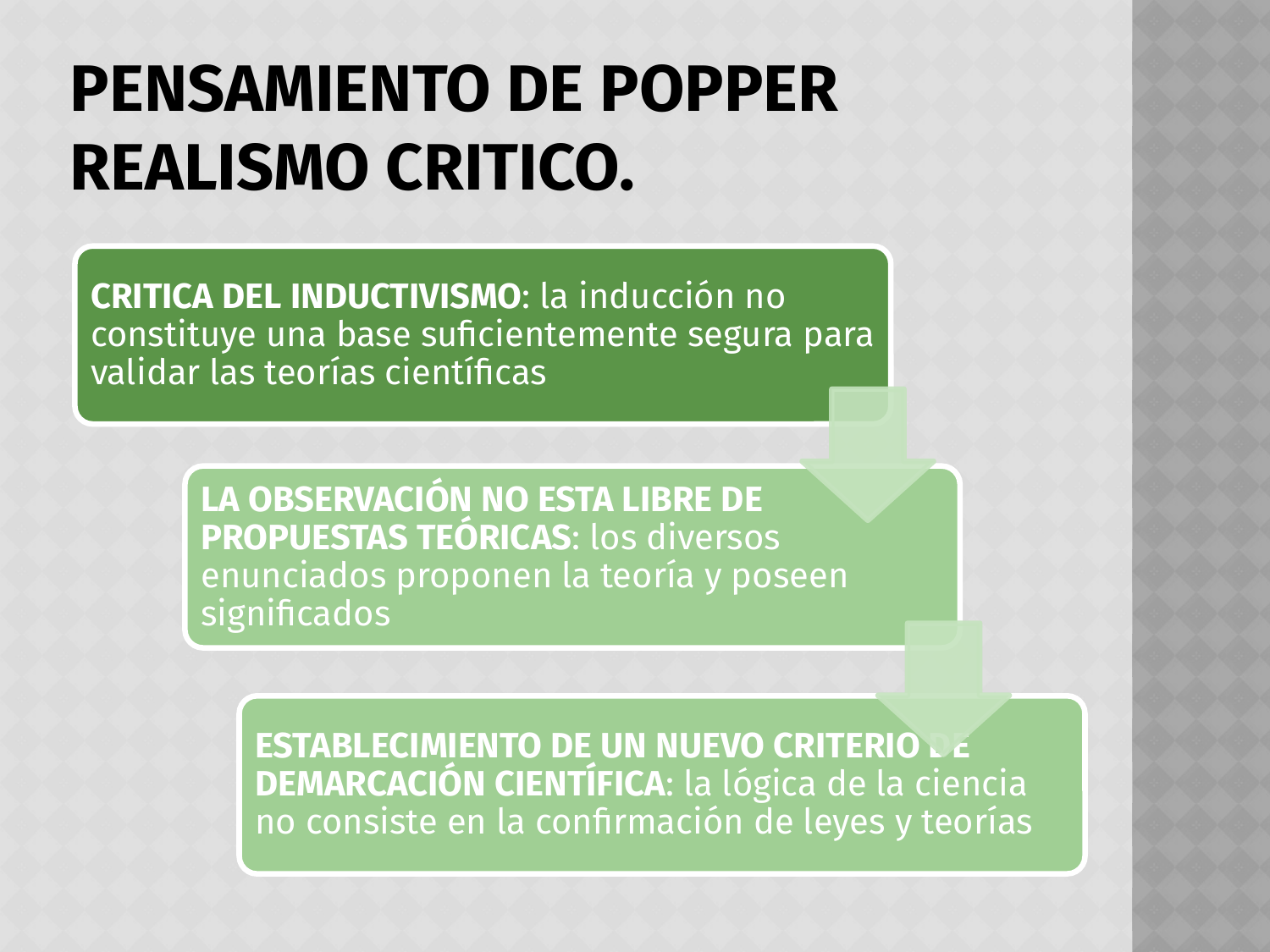

# Pensamiento de popper realismo critico.
CRITICA DEL INDUCTIVISMO: la inducción no constituye una base suficientemente segura para validar las teorías científicas
LA OBSERVACIÓN NO ESTA LIBRE DE PROPUESTAS TEÓRICAS: los diversos enunciados proponen la teoría y poseen significados
ESTABLECIMIENTO DE UN NUEVO CRITERIO DE DEMARCACIÓN CIENTÍFICA: la lógica de la ciencia no consiste en la confirmación de leyes y teorías